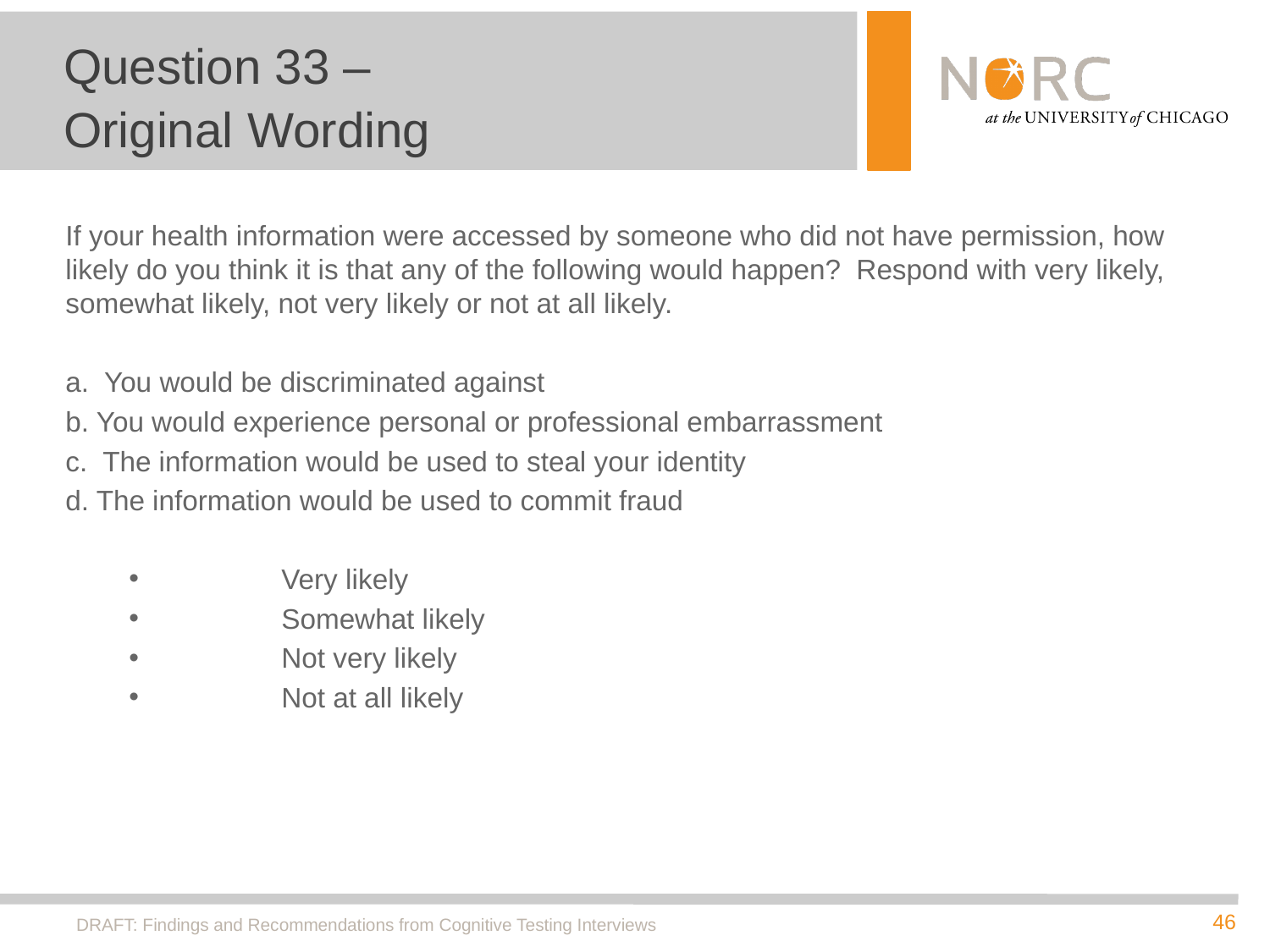

# Question 33 – Original Wording
If your health information were accessed by someone who did not have permission, how likely do you think it is that any of the following would happen?  Respond with very likely, somewhat likely, not very likely or not at all likely.

a.  You would be discriminated against
b. You would experience personal or professional embarrassment
c.  The information would be used to steal your identity
d. The information would be used to commit fraud

	Very likely
	Somewhat likely
	Not very likely
	Not at all likely

DRAFT: Findings and Recommendations from Cognitive Testing Interviews